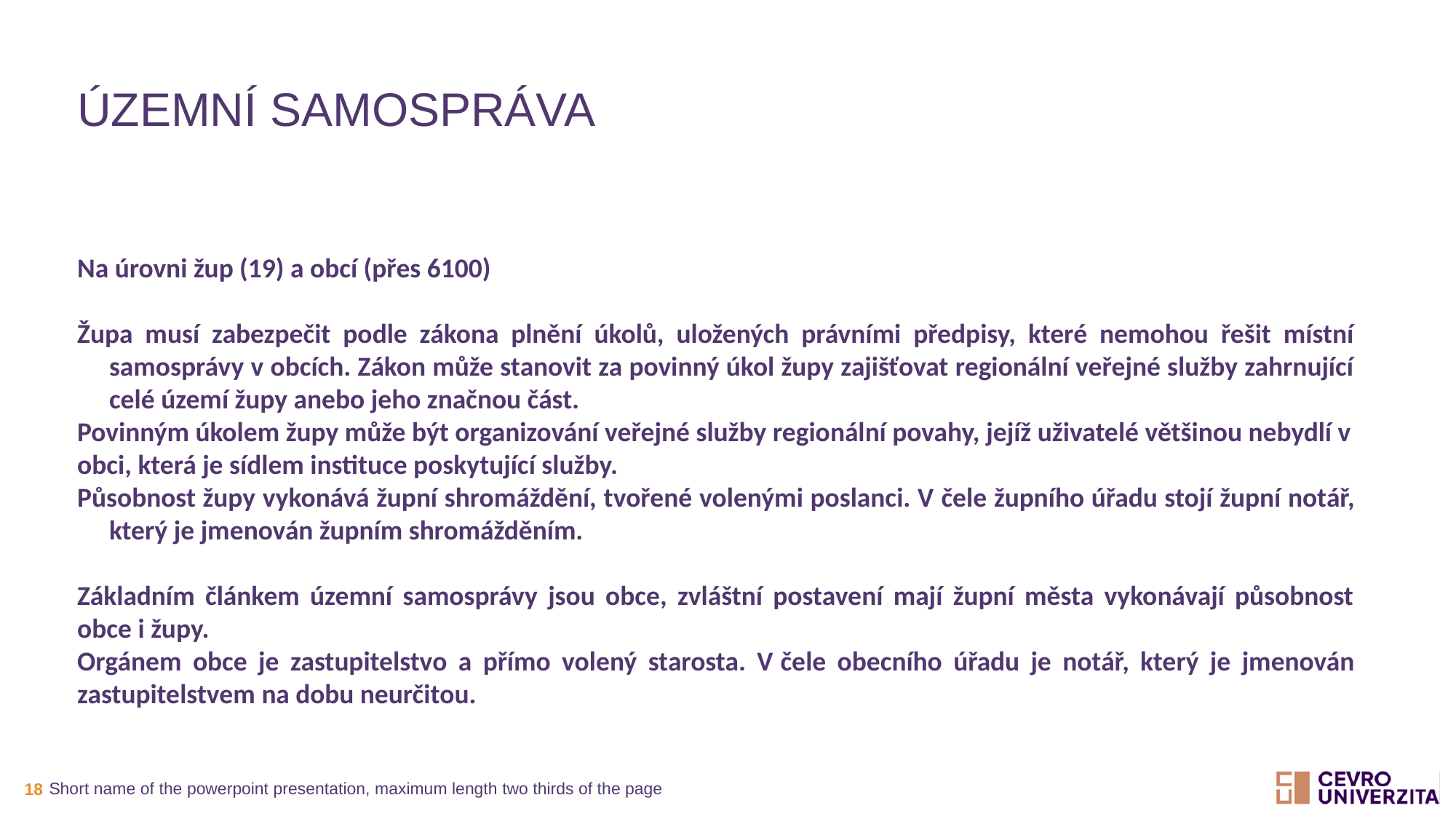

# Územní samospráva

Na úrovni žup (19) a obcí (přes 6100)

Župa musí zabezpečit podle zákona plnění úkolů, uložených právními předpisy, které nemohou řešit místní samosprávy v obcích. Zákon může stanovit za povinný úkol župy zajišťovat regionální veřejné služby zahrnující celé území župy anebo jeho značnou část.
Povinným úkolem župy může být organizování veřejné služby regionální povahy, jejíž uživatelé většinou nebydlí v
obci, která je sídlem instituce poskytující služby.
Působnost župy vykonává župní shromáždění, tvořené volenými poslanci. V čele župního úřadu stojí župní notář, který je jmenován župním shromážděním.

Základním článkem územní samosprávy jsou obce, zvláštní postavení mají župní města vykonávají působnost obce i župy.
Orgánem obce je zastupitelstvo a přímo volený starosta. V čele obecního úřadu je notář, který je jmenován zastupitelstvem na dobu neurčitou.

Short name of the powerpoint presentation, maximum length two thirds of the page
18